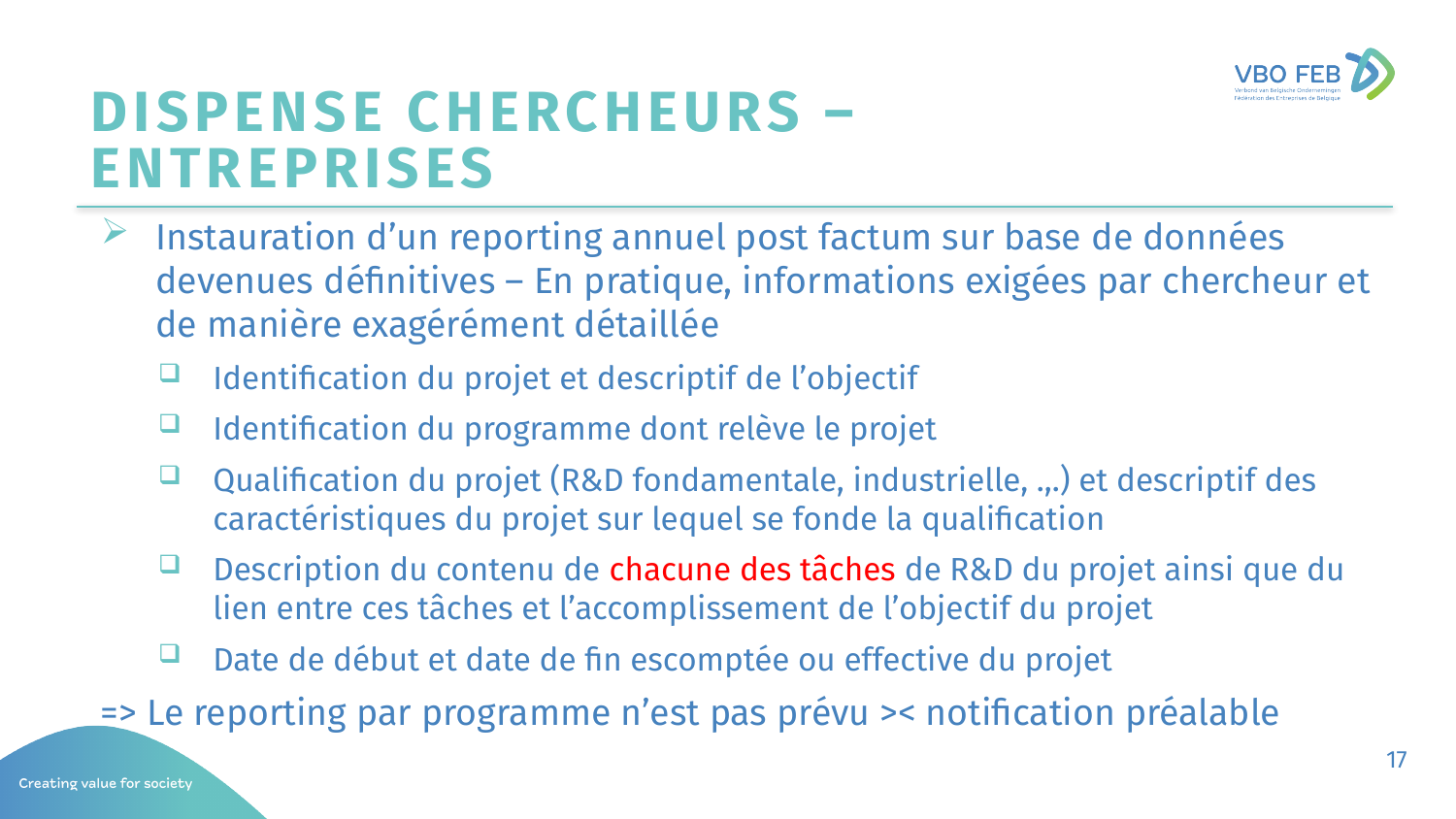

# Dispense chercheurs – entreprises
Instauration d’un reporting annuel post factum sur base de données devenues définitives – En pratique, informations exigées par chercheur et de manière exagérément détaillée
Identification du projet et descriptif de l’objectif
Identification du programme dont relève le projet
Qualification du projet (R&D fondamentale, industrielle, .,.) et descriptif des caractéristiques du projet sur lequel se fonde la qualification
Description du contenu de chacune des tâches de R&D du projet ainsi que du lien entre ces tâches et l’accomplissement de l’objectif du projet
Date de début et date de fin escomptée ou effective du projet
=> Le reporting par programme n’est pas prévu >< notification préalable

17